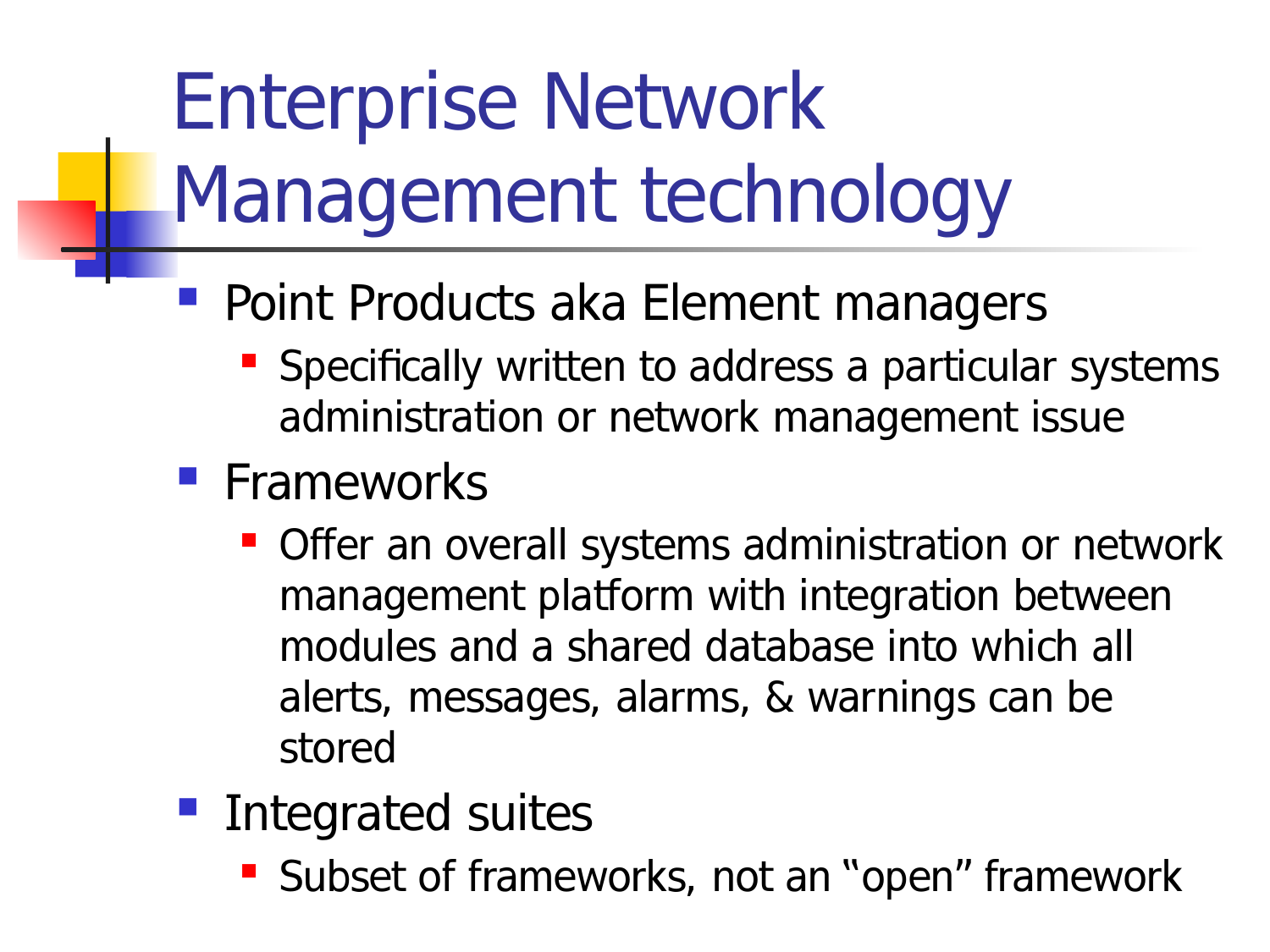

# Enterprise Network Management technology
Point Products aka Element managers
Specifically written to address a particular systems administration or network management issue
Frameworks
Offer an overall systems administration or network management platform with integration between modules and a shared database into which all alerts, messages, alarms, & warnings can be stored
Integrated suites
Subset of frameworks, not an “open” framework